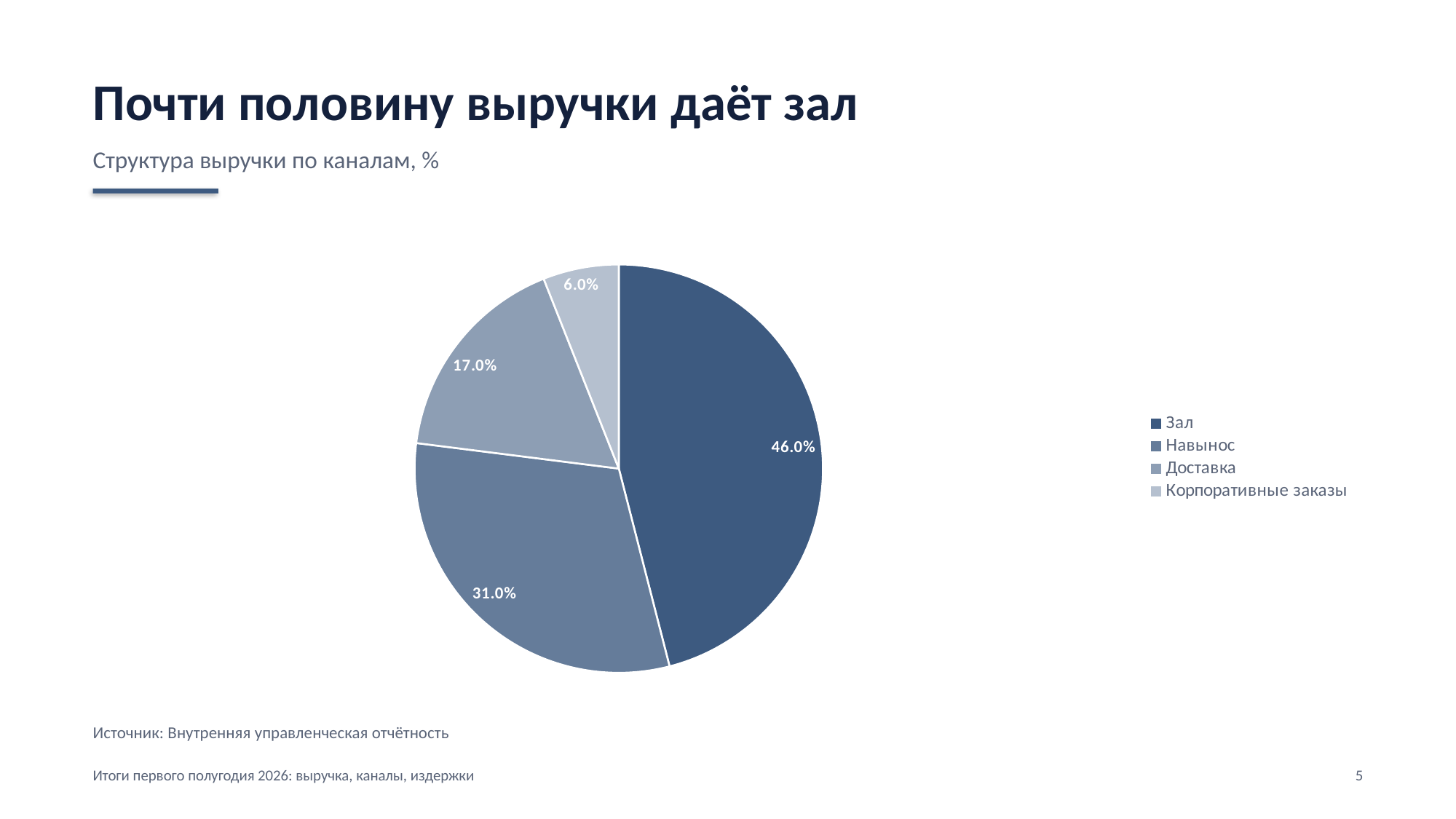

Почти половину выручки даёт зал
Структура выручки по каналам, %

### Chart

| Category | Структура выручки по каналам, % |
|---|---|
| Зал | 46.0 |
| Навынос | 31.0 |
| Доставка | 17.0 |
| Корпоративные заказы | 6.0 |
Источник: Внутренняя управленческая отчётность
Итоги первого полугодия 2026: выручка, каналы, издержки
5